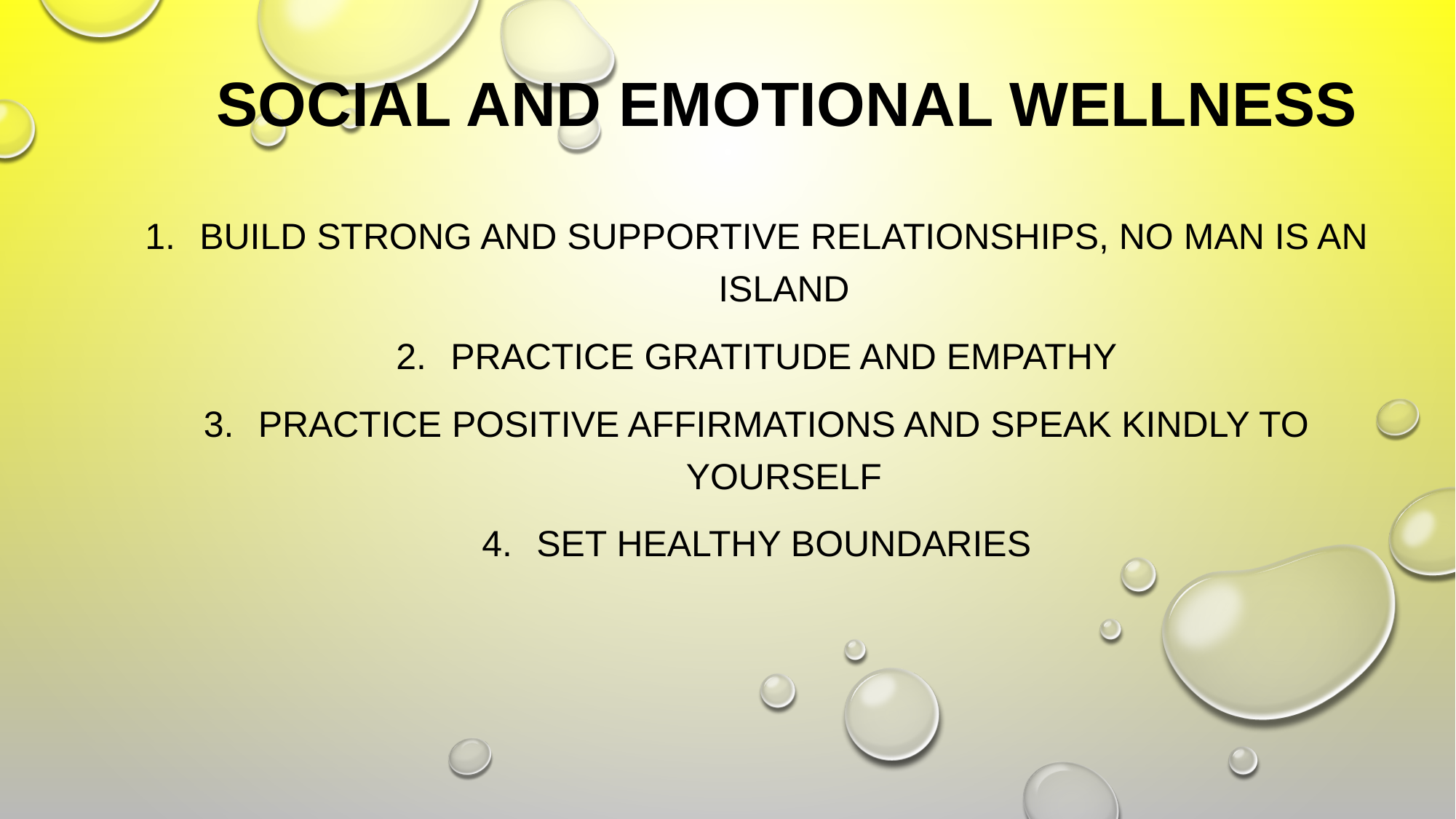

# SOCIAL AND EMOTIONAL WELLNESS
BUILD STRONG AND SUPPORTIVE RELATIONSHIPS, NO MAN IS AN ISLAND
PRACTICE GRATITUDE AND EMPATHY
PRACTICE POSITIVE AFFIRMATIONS AND SPEAK KINDLY TO YOURSELF
SET HEALTHY BOUNDARIES